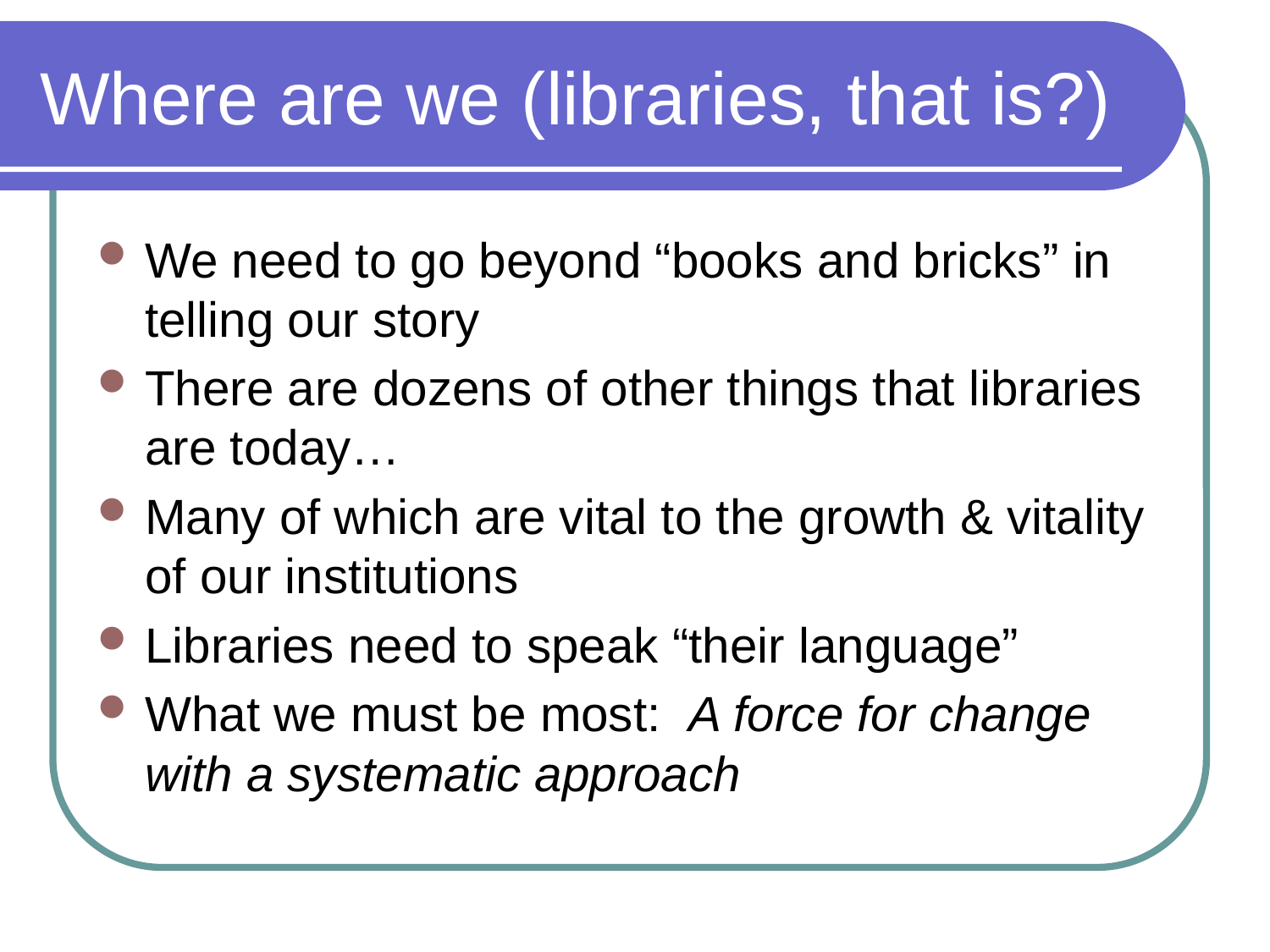

# Where are we (libraries, that is?)
We need to go beyond “books and bricks” in telling our story
There are dozens of other things that libraries are today…
Many of which are vital to the growth & vitality of our institutions
Libraries need to speak “their language”
What we must be most:  A force for change with a systematic approach